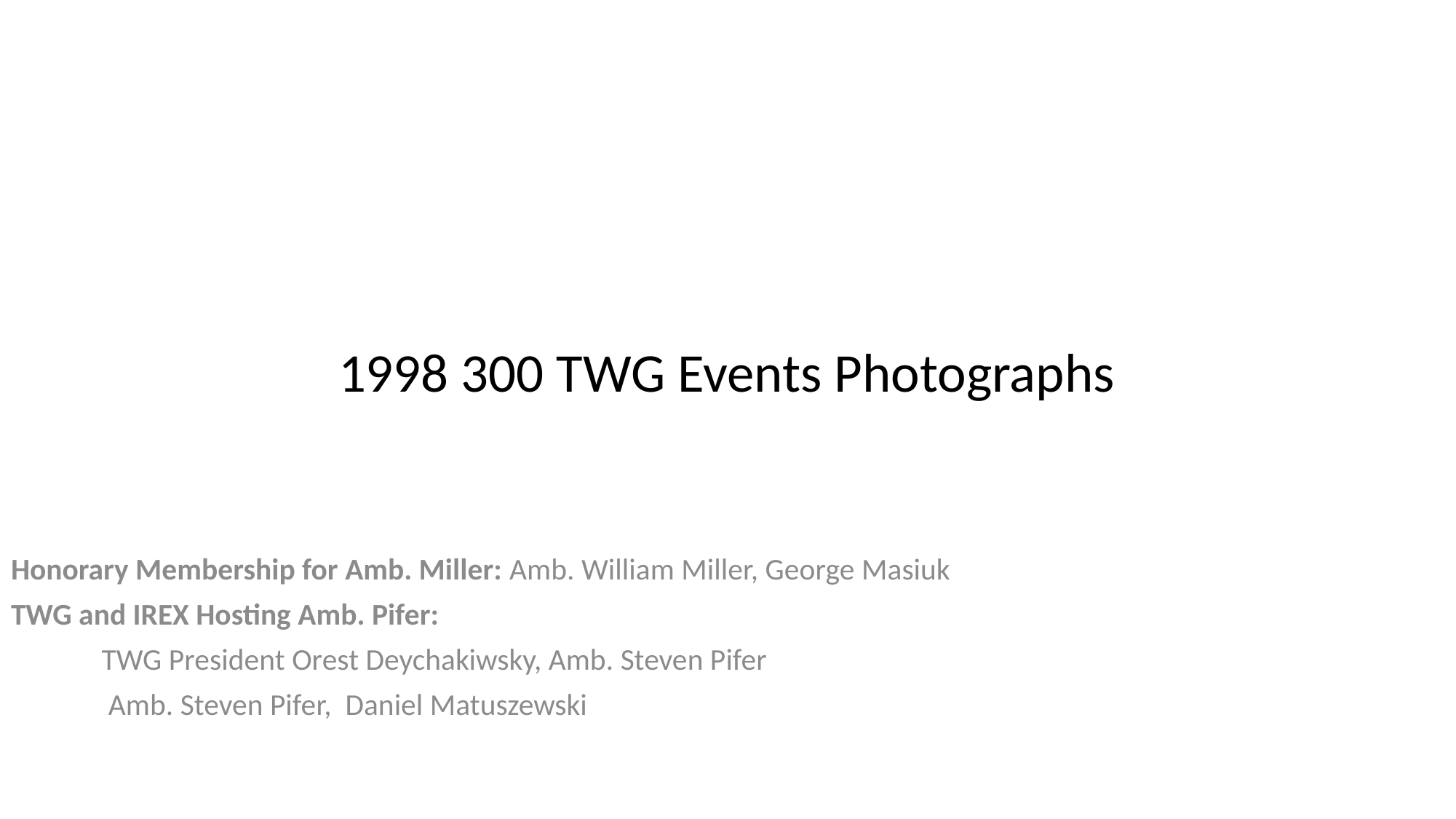

# 1998 300 TWG Events Photographs
Honorary Membership for Amb. Miller: Amb. William Miller, George Masiuk
TWG and IREX Hosting Amb. Pifer:
	TWG President Orest Deychakiwsky, Amb. Steven Pifer
	 Amb. Steven Pifer,  Daniel Matuszewski